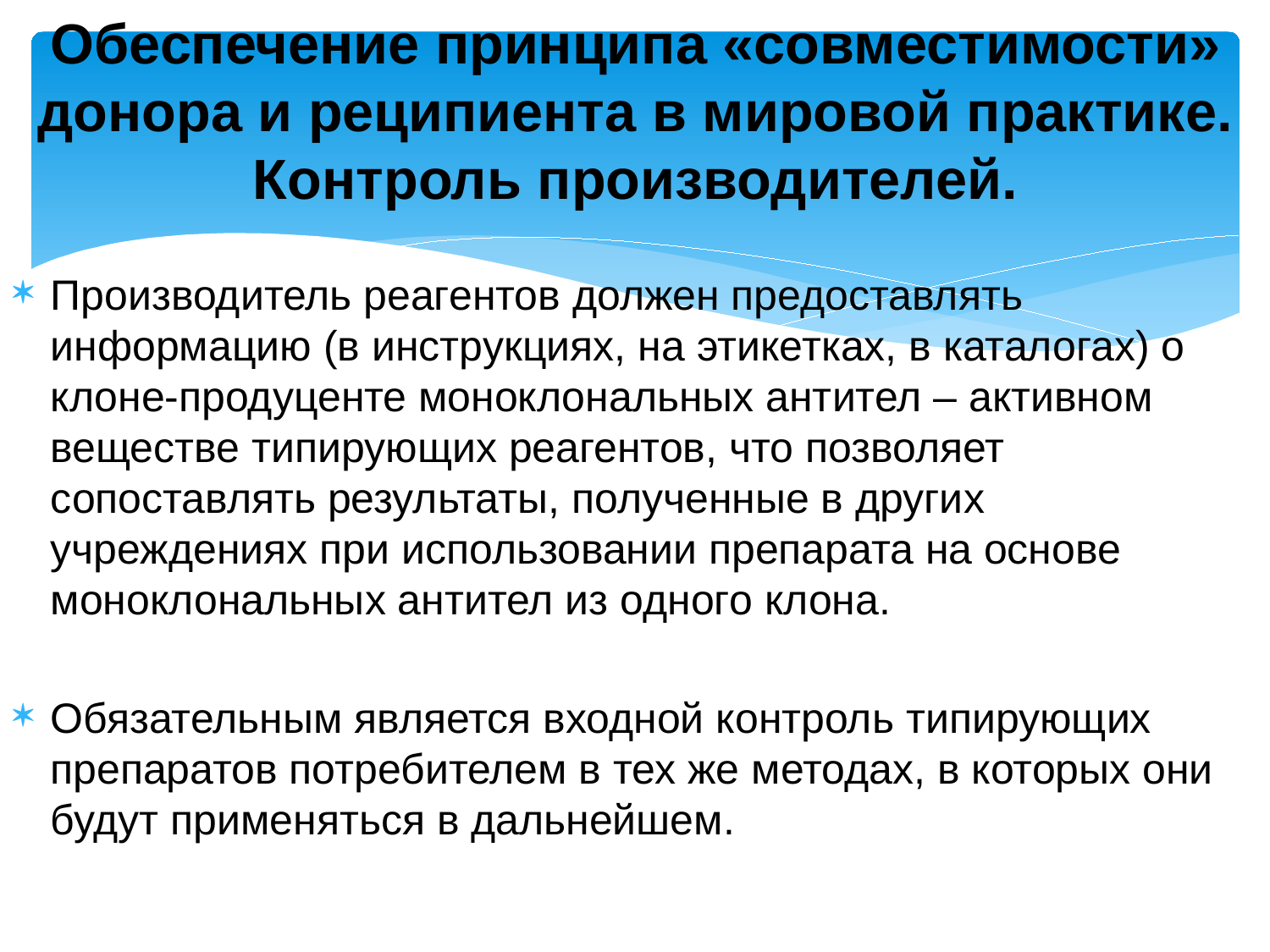

# Обеспечение принципа «совместимости» донора и реципиента в мировой практике. Контроль производителей.
Производитель реагентов должен предоставлять информацию (в инструкциях, на этикетках, в каталогах) о клоне-продуценте моноклональных антител – активном веществе типирующих реагентов, что позволяет сопоставлять результаты, полученные в других учреждениях при использовании препарата на основе моноклональных антител из одного клона.

Обязательным является входной контроль типирующих препаратов потребителем в тех же методах, в которых они будут применяться в дальнейшем.